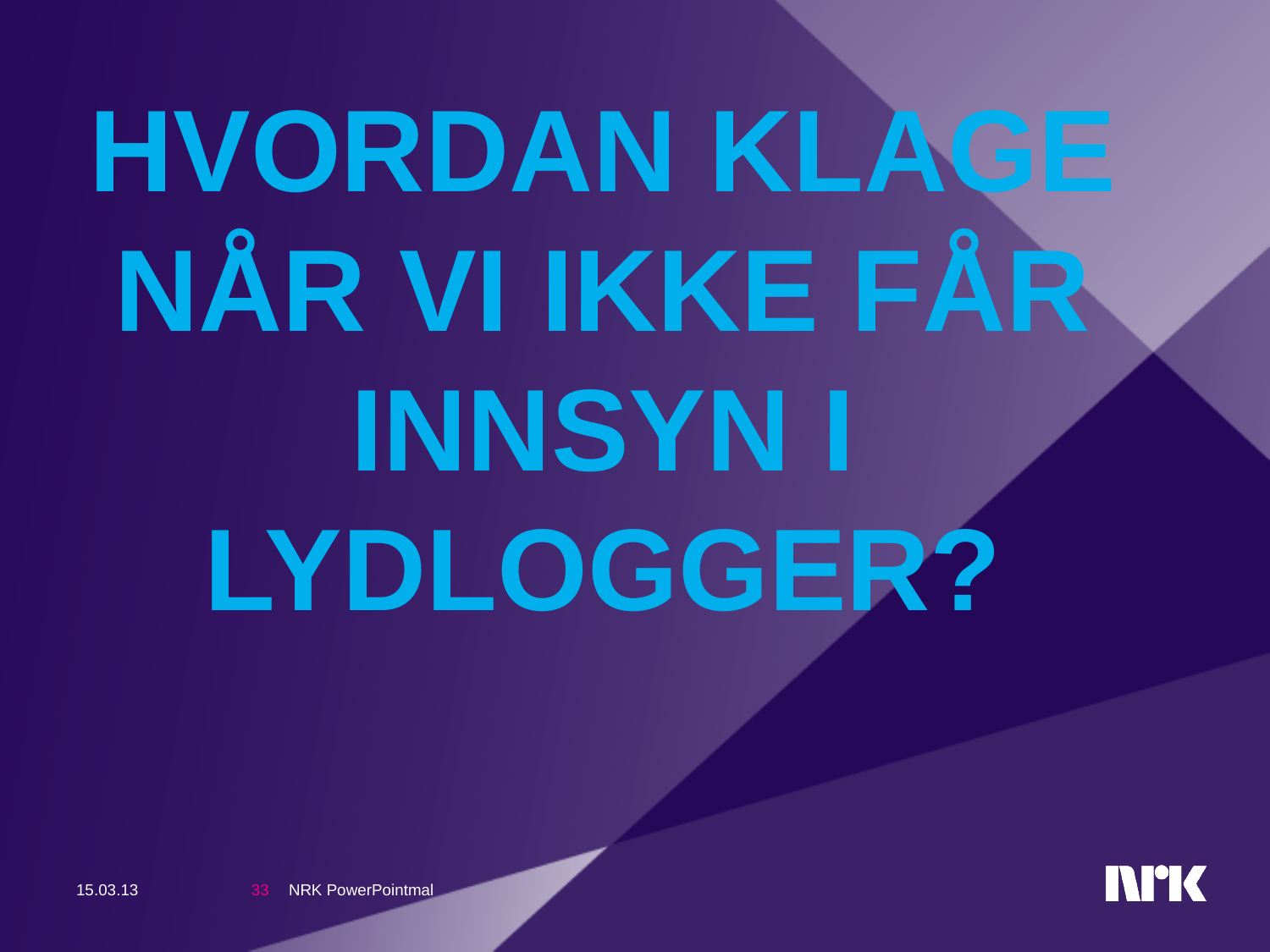

# Hvordan Klage Når vi ikke får innsyn i lydlogger?

NRK PowerPointmal
15.03.13
33